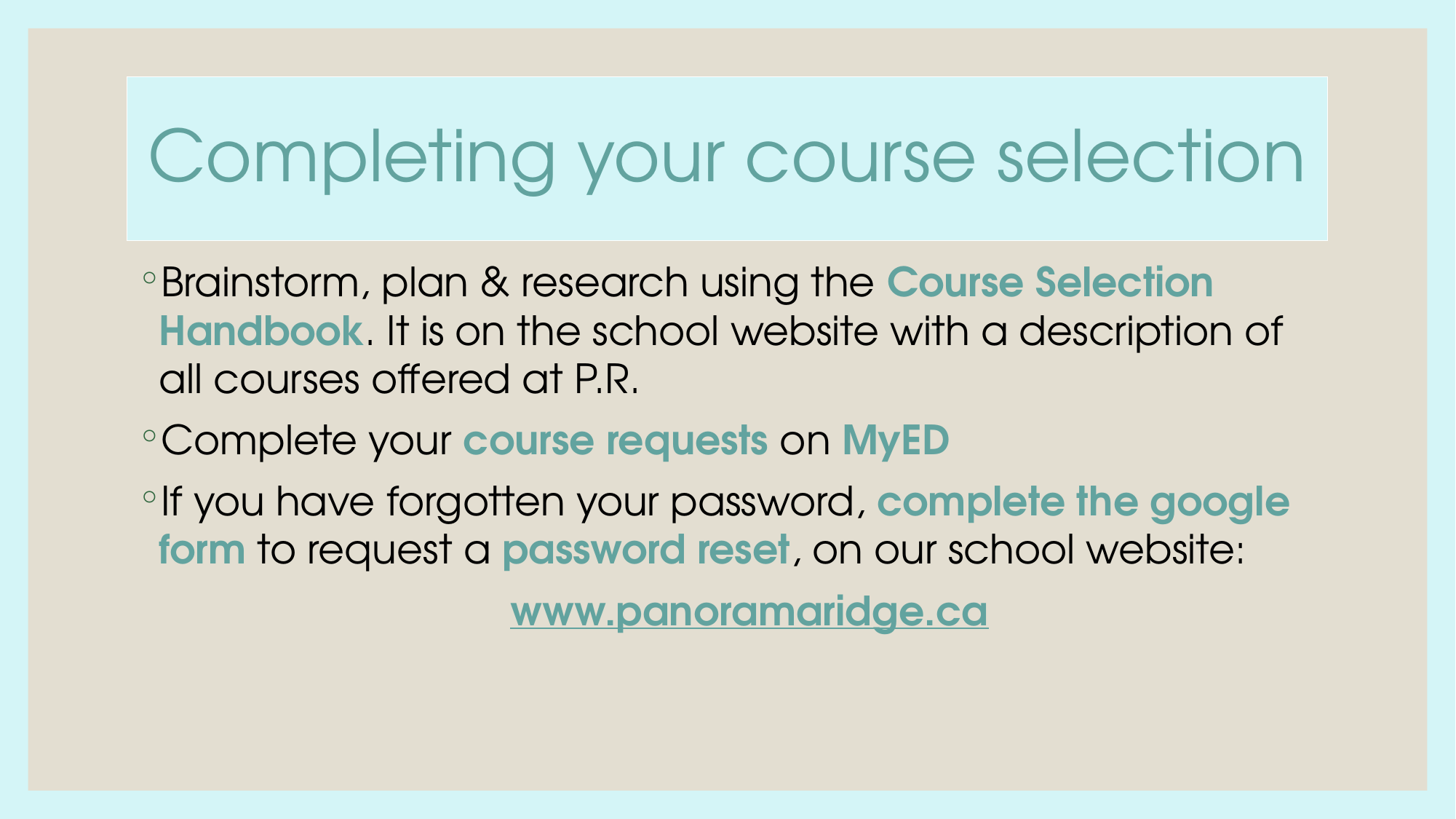

# Completing your course selection
Brainstorm, plan & research using the Course Selection Handbook. It is on the school website with a description of all courses offered at P.R.
Complete your course requests on MyED
If you have forgotten your password, complete the google form to request a password reset, on our school website:
www.panoramaridge.ca